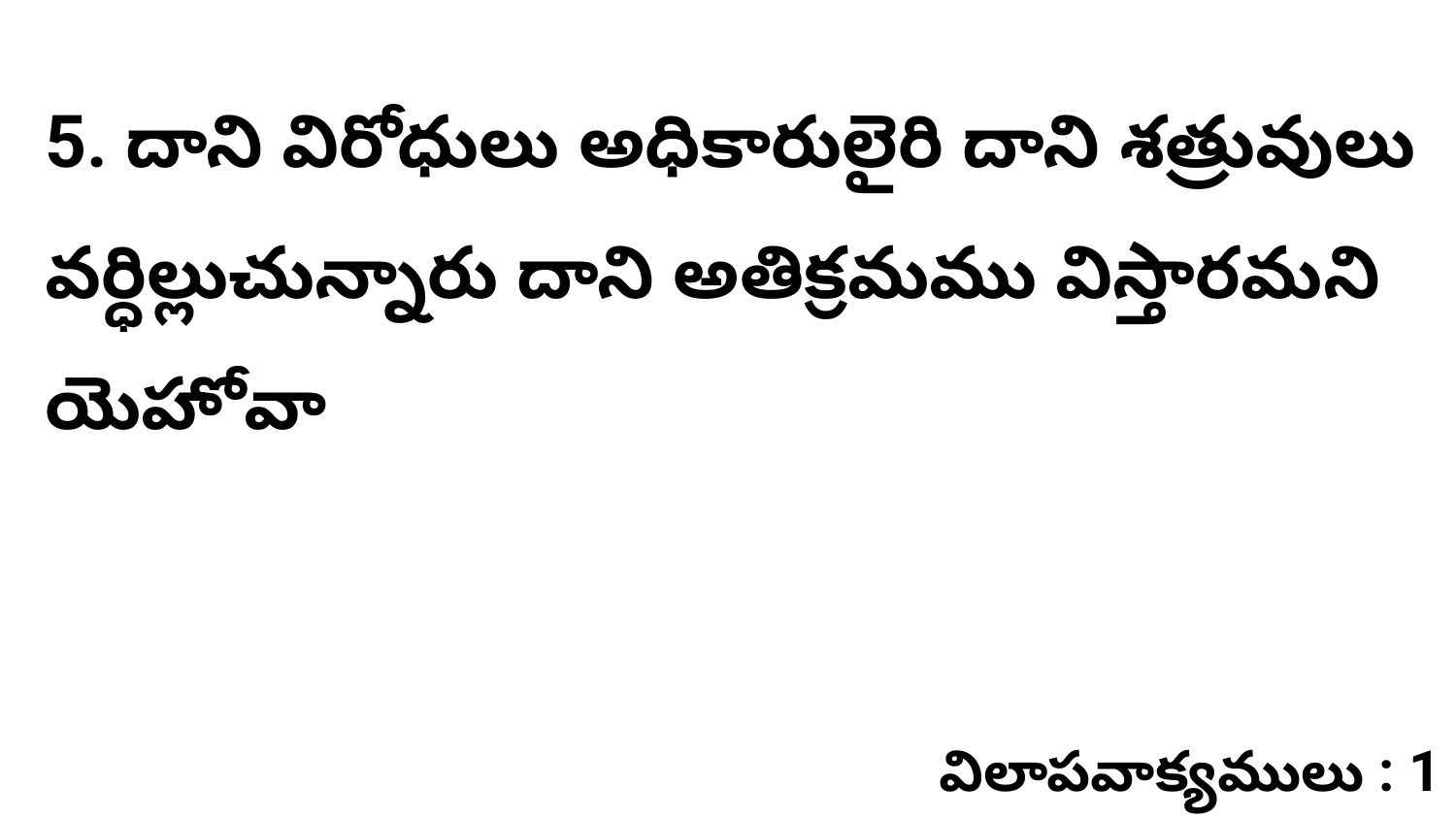

5. దాని విరోధులు అధికారులైరి దాని శత్రువులు వర్ధిల్లుచున్నారు దాని అతిక్రమము విస్తారమని యెహోవా
విలాపవాక్యములు : 1